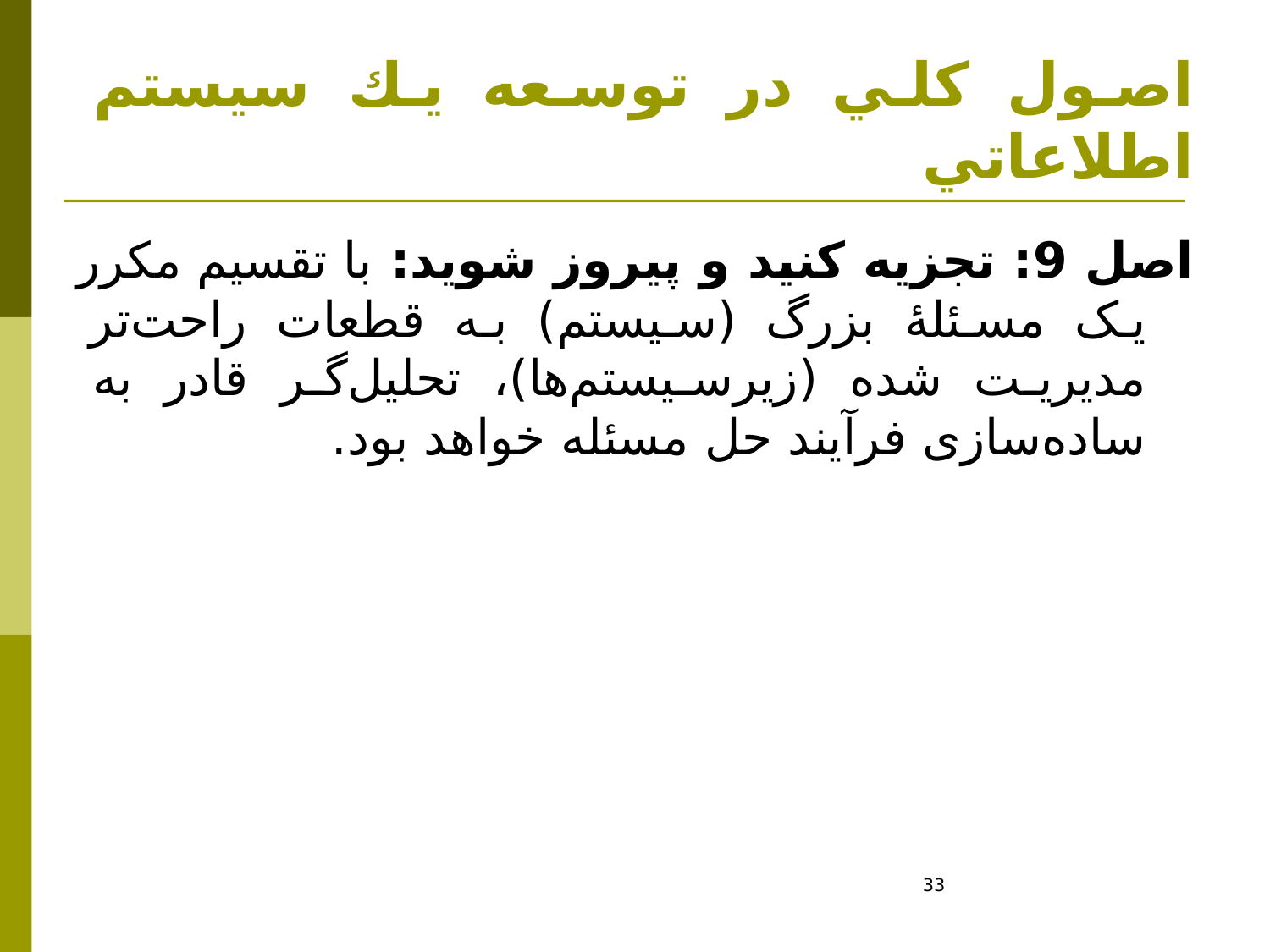

# اصول كلي در توسعه يك سيستم اطلاعاتي
اصل 9: تجزيه كنيد و پيروز شويد: با تقسیم مکرر یک مسئلۀ بزرگ (سیستم) به قطعات راحت‌تر مدیریت شده (زیرسیستم‌ها)، تحلیل‌گر قادر به ساده‌سازی فرآیند حل مسئله خواهد بود.
33